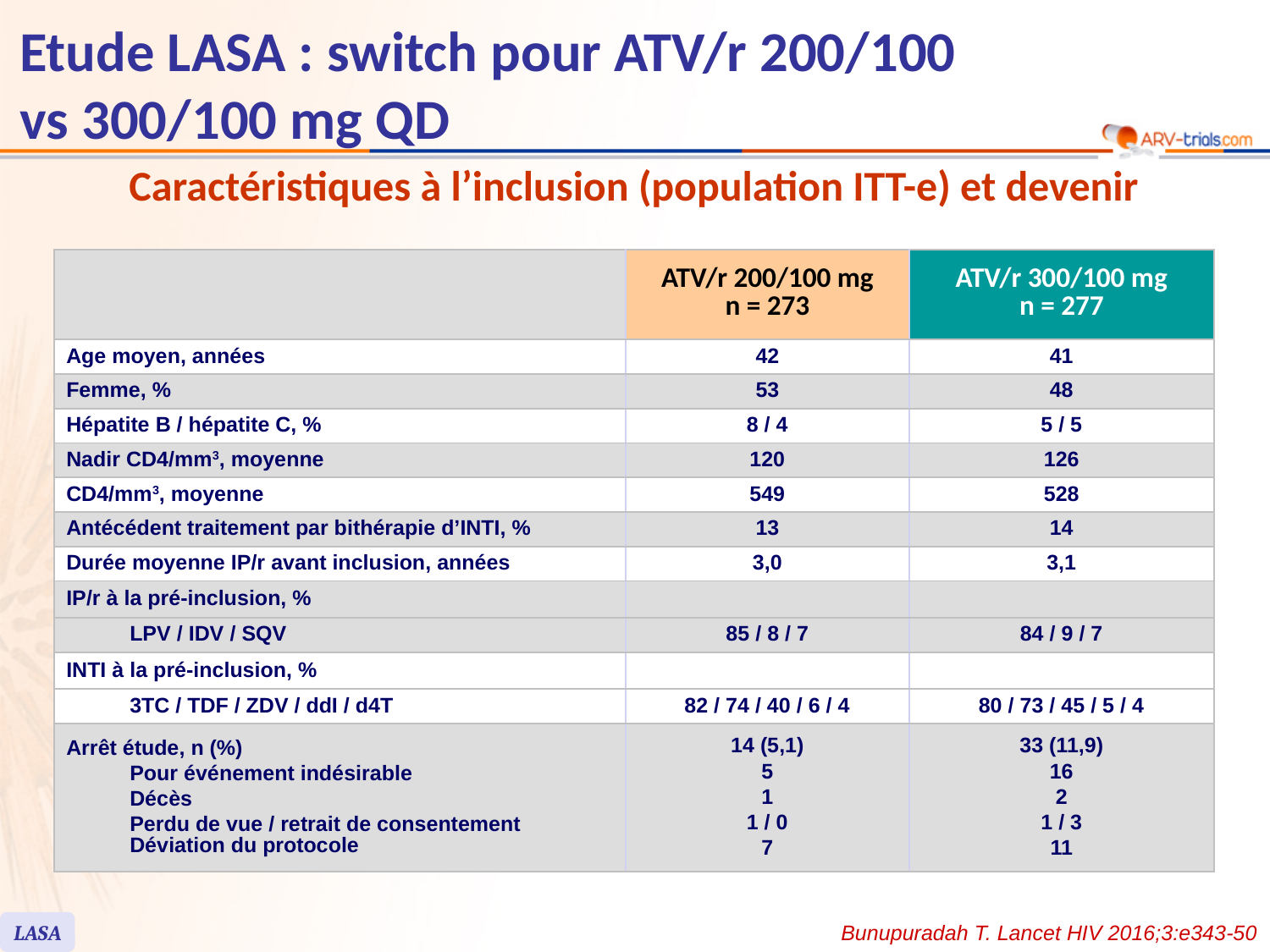

# Etude LASA : switch pour ATV/r 200/100 vs 300/100 mg QD
Caractéristiques à l’inclusion (population ITT-e) et devenir
|  | ATV/r 200/100 mg n = 273 | ATV/r 300/100 mg n = 277 |
| --- | --- | --- |
| Age moyen, années | 42 | 41 |
| Femme, % | 53 | 48 |
| Hépatite B / hépatite C, % | 8 / 4 | 5 / 5 |
| Nadir CD4/mm3, moyenne | 120 | 126 |
| CD4/mm3, moyenne | 549 | 528 |
| Antécédent traitement par bithérapie d’INTI, % | 13 | 14 |
| Durée moyenne IP/r avant inclusion, années | 3,0 | 3,1 |
| IP/r à la pré-inclusion, % |  |  |
| LPV / IDV / SQV | 85 / 8 / 7 | 84 / 9 / 7 |
| INTI à la pré-inclusion, % |  |  |
| 3TC / TDF / ZDV / ddI / d4T | 82 / 74 / 40 / 6 / 4 | 80 / 73 / 45 / 5 / 4 |
| Arrêt étude, n (%) Pour événement indésirable Décès Perdu de vue / retrait de consentement Déviation du protocole | 14 (5,1) 5 1 1 / 0 7 | 33 (11,9) 16 2 1 / 3 11 |
LASA
Bunupuradah T. Lancet HIV 2016;3:e343-50